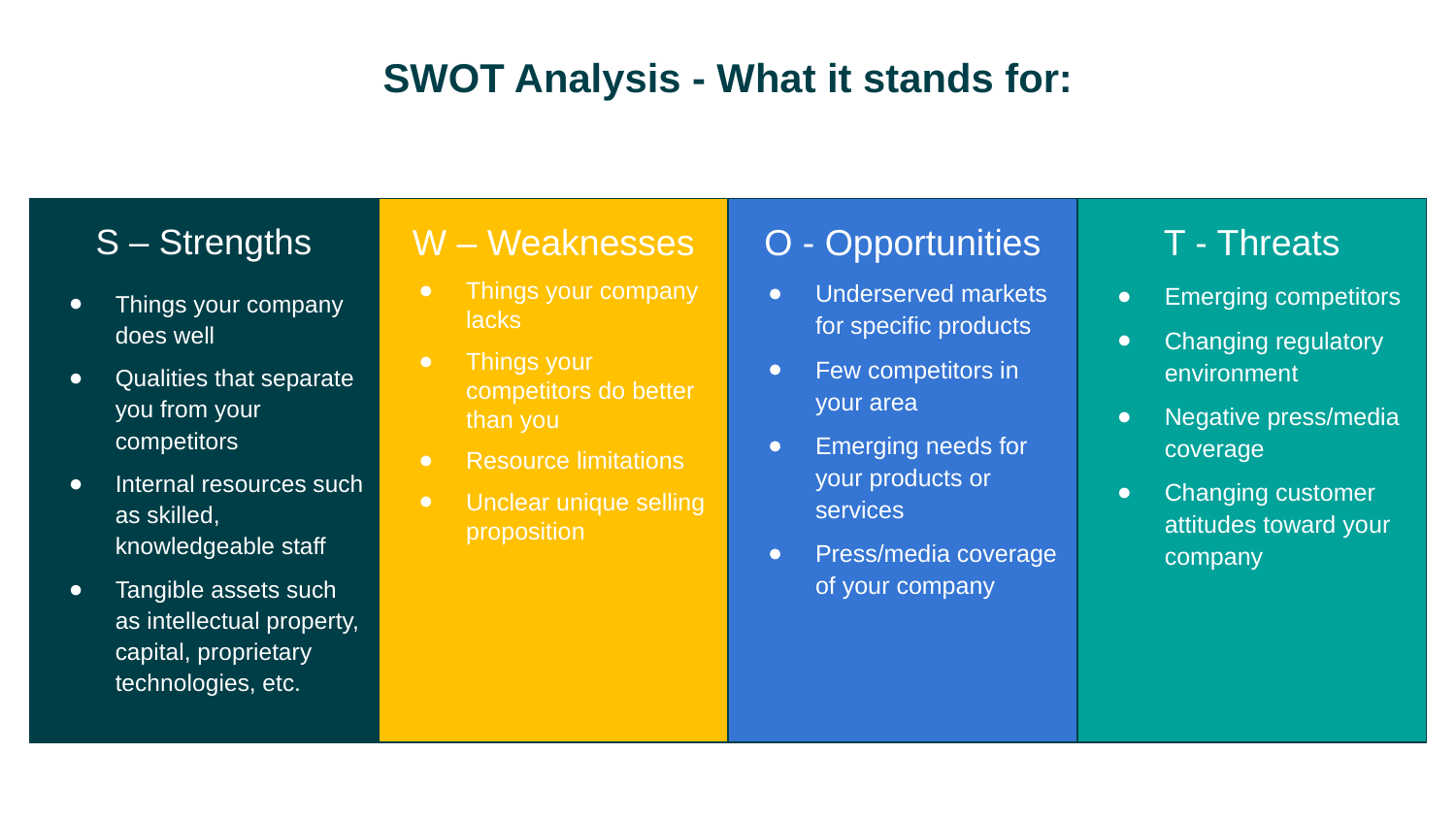

SWOT Analysis - What it stands for:
S – Strengths
Things your company does well
Qualities that separate you from your competitors
Internal resources such as skilled, knowledgeable staff
Tangible assets such as intellectual property, capital, proprietary technologies, etc.
W – Weaknesses
Things your company lacks
Things your competitors do better than you
Resource limitations
Unclear unique selling proposition

O - Opportunities
Underserved markets for specific products
Few competitors in your area
Emerging needs for your products or services
Press/media coverage of your company
T - Threats
Emerging competitors
Changing regulatory environment
Negative press/media coverage
Changing customer attitudes toward your company